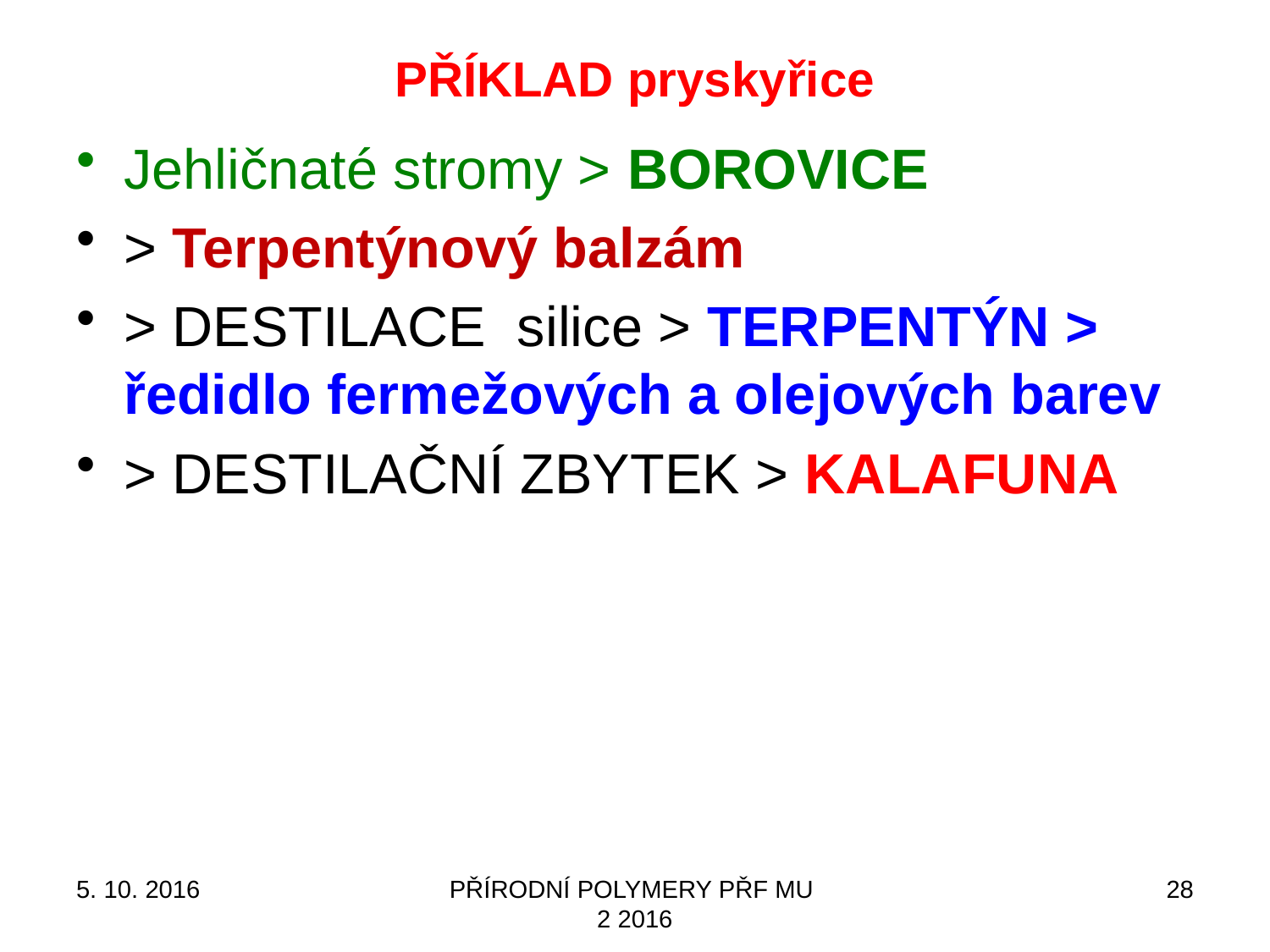

# PŘÍKLAD pryskyřice
Jehličnaté stromy > BOROVICE
> Terpentýnový balzám
> DESTILACE  silice > TERPENTÝN > ředidlo fermežových a olejových barev
> DESTILAČNÍ ZBYTEK > KALAFUNA

5. 10. 2016
PŘÍRODNÍ POLYMERY PŘF MU  2 2016
28